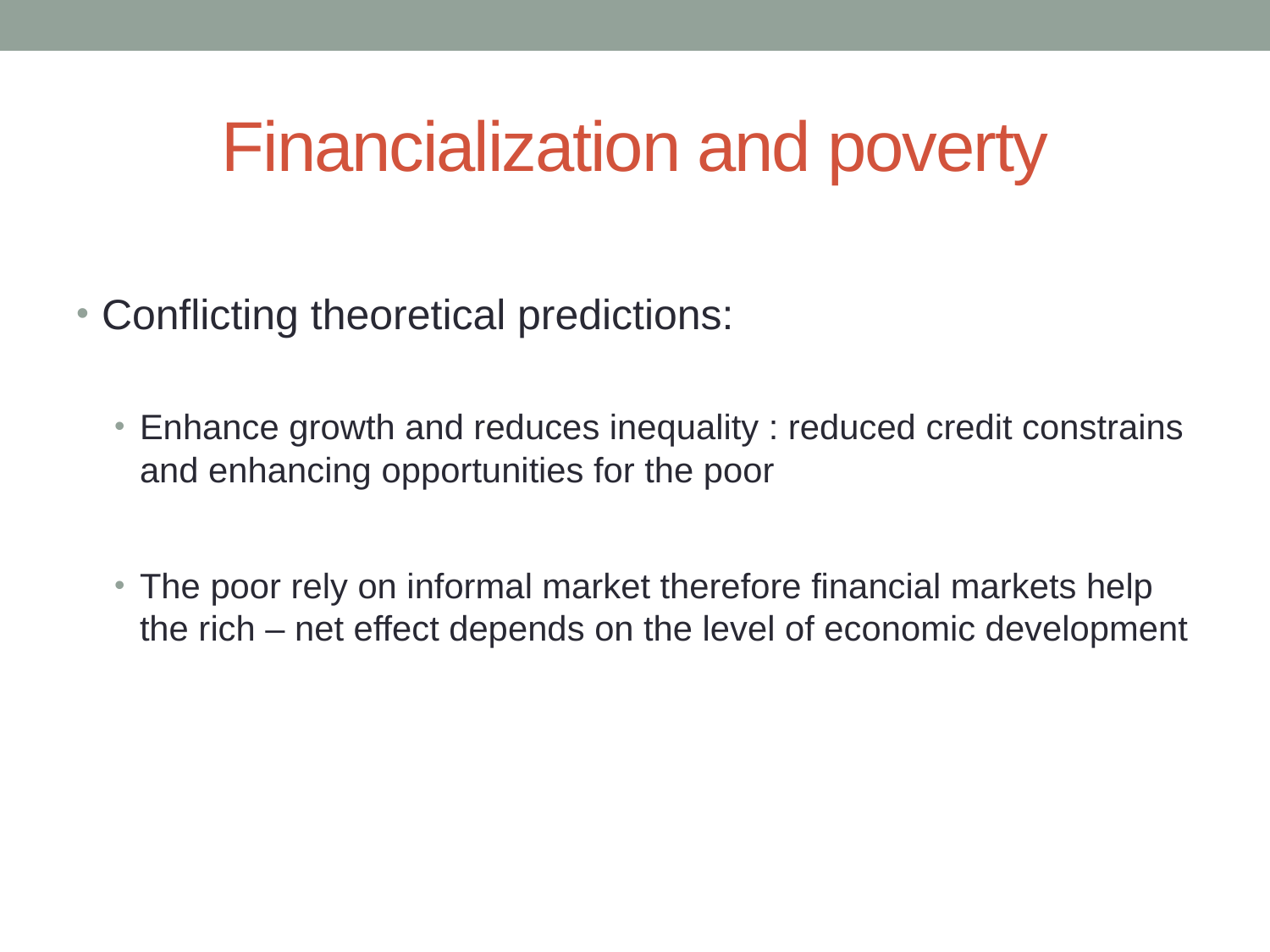

# Financialization and poverty

Conflicting theoretical predictions:

Enhance growth and reduces inequality : reduced credit constrains and enhancing opportunities for the poor

The poor rely on informal market therefore financial markets help the rich – net effect depends on the level of economic development